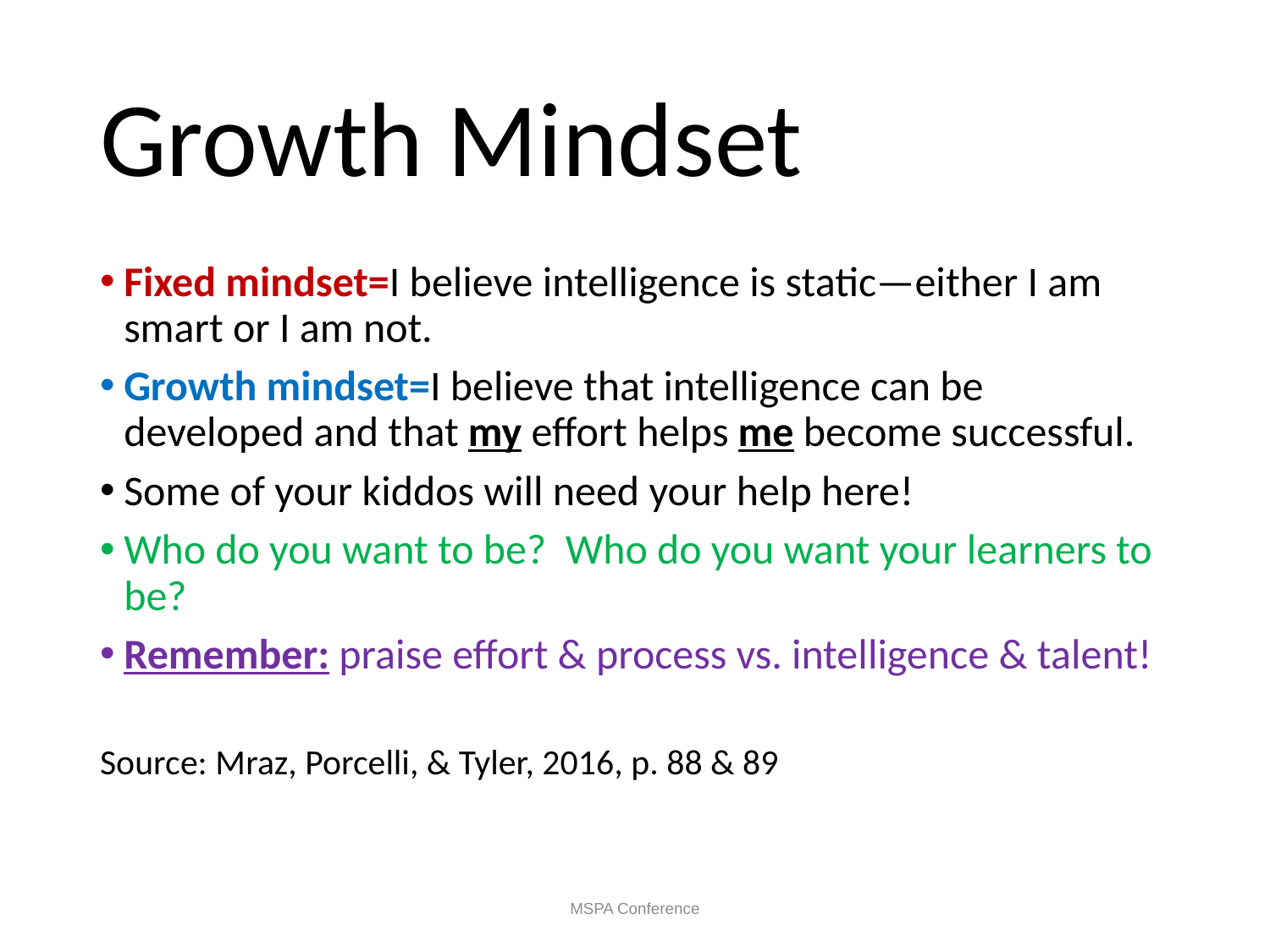

# Growth Mindset
Fixed mindset=I believe intelligence is static—either I am smart or I am not.
Growth mindset=I believe that intelligence can be developed and that my effort helps me become successful.
Some of your kiddos will need your help here!
Who do you want to be?  Who do you want your learners to be?
Remember: praise effort & process vs. intelligence & talent!

Source: Mraz, Porcelli, & Tyler, 2016, p. 88 & 89

MSPA Conference